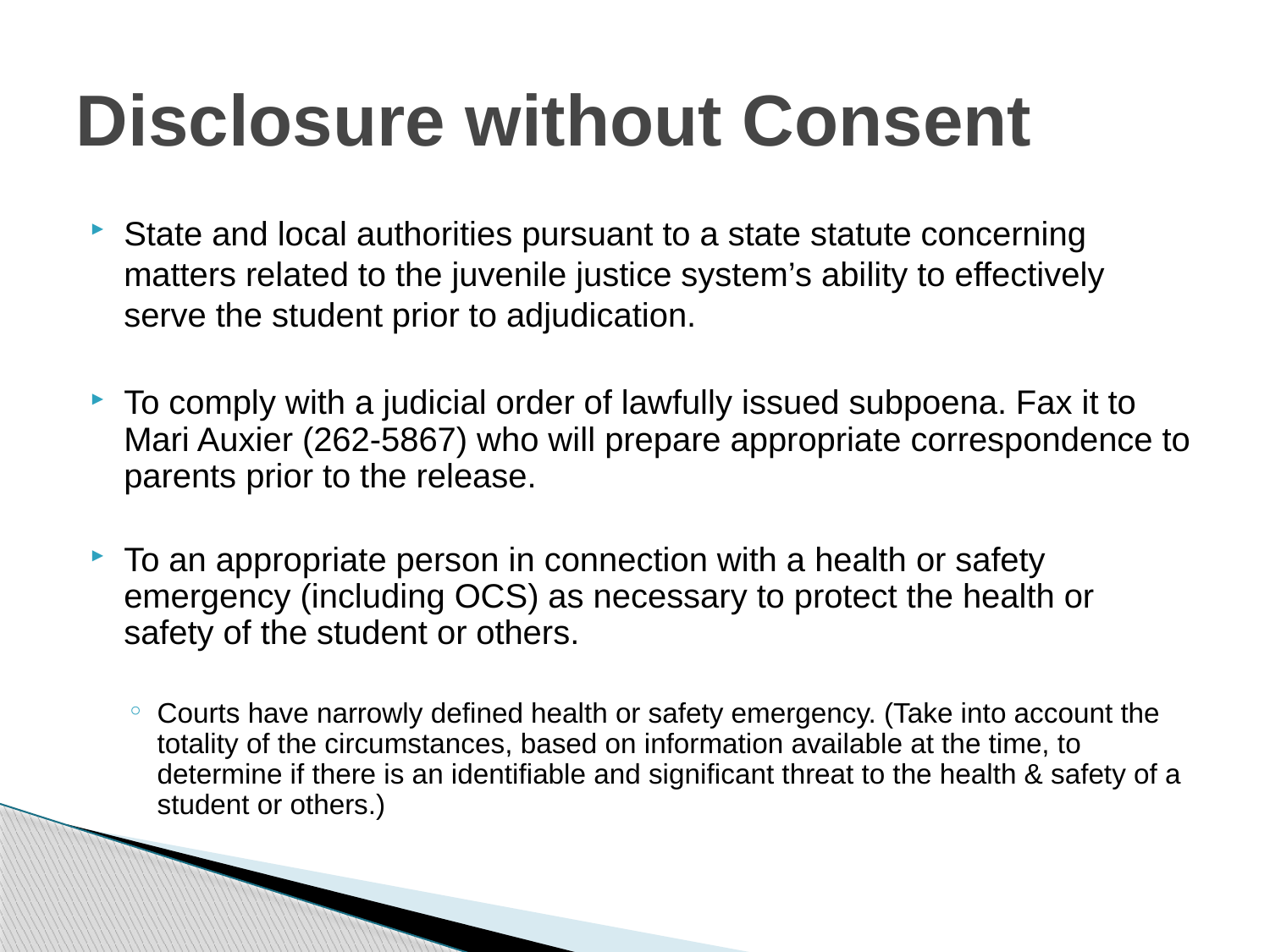

# Disclosure without Consent
State and local authorities pursuant to a state statute concerning matters related to the juvenile justice system’s ability to effectively serve the student prior to adjudication.

To comply with a judicial order of lawfully issued subpoena. Fax it to Mari Auxier (262-5867) who will prepare appropriate correspondence to parents prior to the release.

To an appropriate person in connection with a health or safety emergency (including OCS) as necessary to protect the health or safety of the student or others.

Courts have narrowly defined health or safety emergency. (Take into account the totality of the circumstances, based on information available at the time, to determine if there is an identifiable and significant threat to the health & safety of a student or others.)